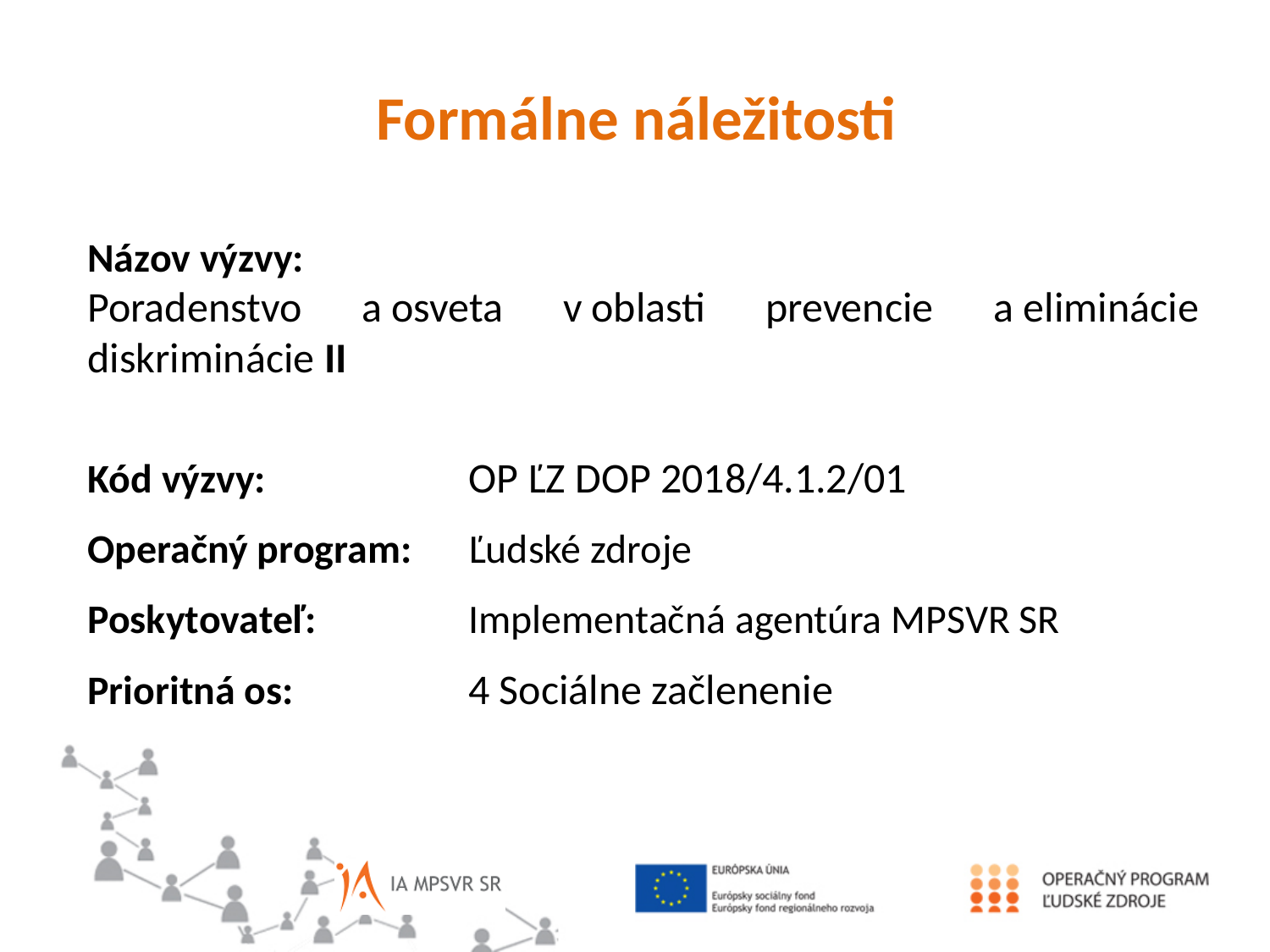

Formálne náležitosti

Názov výzvy:
Poradenstvo a osveta v oblasti prevencie a eliminácie diskriminácie II

Kód výzvy: 		OP ĽZ DOP 2018/4.1.2/01
Operačný program:	Ľudské zdroje
Poskytovateľ:		Implementačná agentúra MPSVR SR
Prioritná os:		4 Sociálne začlenenie